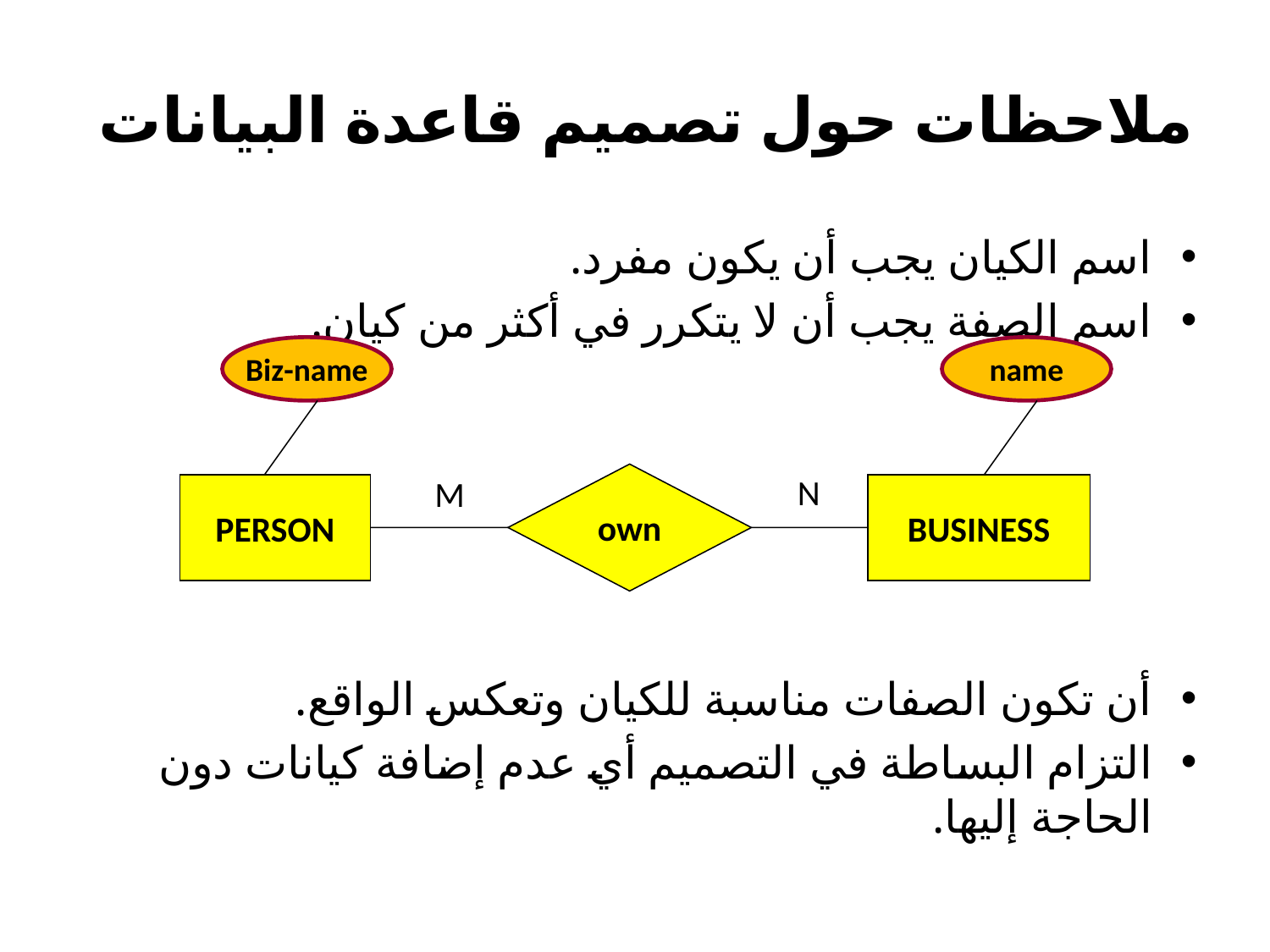

# ملاحظات حول تصميم قاعدة البيانات
اسم الكيان يجب أن يكون مفرد.
اسم الصفة يجب أن لا يتكرر في أكثر من كيان.

أن تكون الصفات مناسبة للكيان وتعكس الواقع.
التزام البساطة في التصميم أي عدم إضافة كيانات دون الحاجة إليها.
Biz-name
name

own
N
M
PERSON
BUSINESS